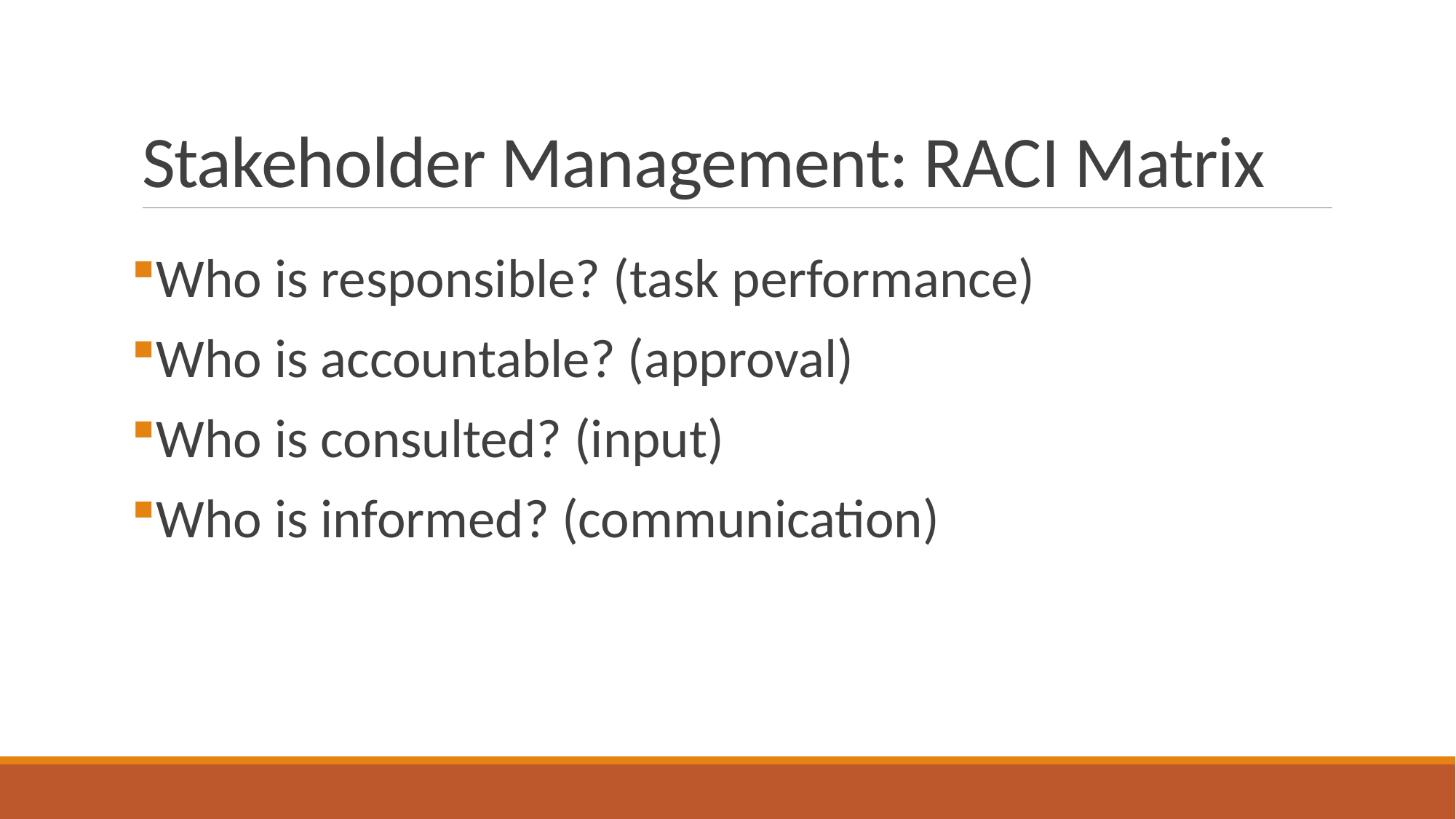

# Stakeholder Management: RACI Matrix
Who is responsible? (task performance)
Who is accountable? (approval)
Who is consulted? (input)
Who is informed? (communication)